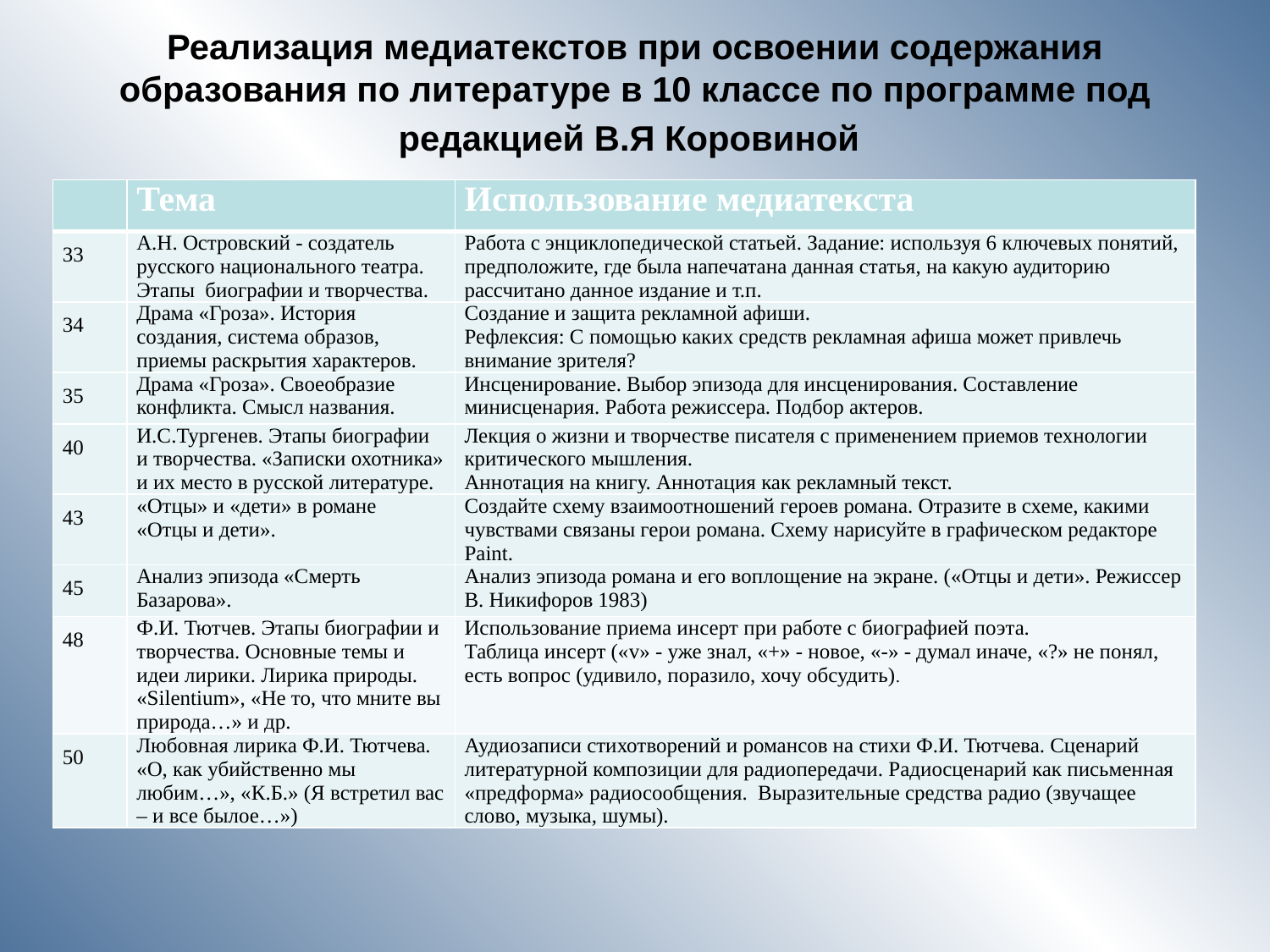

# Реализация медиатекстов при освоении содержания образования по литературе в 10 классе по программе под редакцией В.Я Коровиной
|  | Тема | Использование медиатекста |
| --- | --- | --- |
| 33 | А.Н. Островский - создатель русского национального театра. Этапы биографии и творчества. | Работа с энциклопедической статьей. Задание: используя 6 ключевых понятий, предположите, где была напечатана данная статья, на какую аудиторию рассчитано данное издание и т.п. |
| 34 | Драма «Гроза». История создания, система образов, приемы раскрытия характеров. | Создание и защита рекламной афиши. Рефлексия: С помощью каких средств рекламная афиша может привлечь внимание зрителя? |
| 35 | Драма «Гроза». Своеобразие конфликта. Смысл названия. | Инсценирование. Выбор эпизода для инсценирования. Составление минисценария. Работа режиссера. Подбор актеров. |
| 40 | И.С.Тургенев. Этапы биографии и творчества. «Записки охотника» и их место в русской литературе. | Лекция о жизни и творчестве писателя с применением приемов технологии критического мышления. Аннотация на книгу. Аннотация как рекламный текст. |
| 43 | «Отцы» и «дети» в романе «Отцы и дети». | Создайте схему взаимоотношений героев романа. Отразите в схеме, какими чувствами связаны герои романа. Схему нарисуйте в графическом редакторе Paint. |
| 45 | Анализ эпизода «Смерть Базарова». | Анализ эпизода романа и его воплощение на экране. («Отцы и дети». Режиссер В. Никифоров 1983) |
| 48 | Ф.И. Тютчев. Этапы биографии и творчества. Основные темы и идеи лирики. Лирика природы. «Silentium», «Не то, что мните вы природа…» и др. | Использование приема инсерт при работе с биографией поэта. Таблица инсерт («v» - уже знал, «+» - новое, «-» - думал иначе, «?» не понял, есть вопрос (удивило, поразило, хочу обсудить). |
| 50 | Любовная лирика Ф.И. Тютчева. «О, как убийственно мы любим…», «К.Б.» (Я встретил вас – и все былое…») | Аудиозаписи стихотворений и романсов на стихи Ф.И. Тютчева. Сценарий литературной композиции для радиопередачи. Радиосценарий как письменная «предформа» радиосообщения. Выразительные средства радио (звучащее слово, музыка, шумы). |